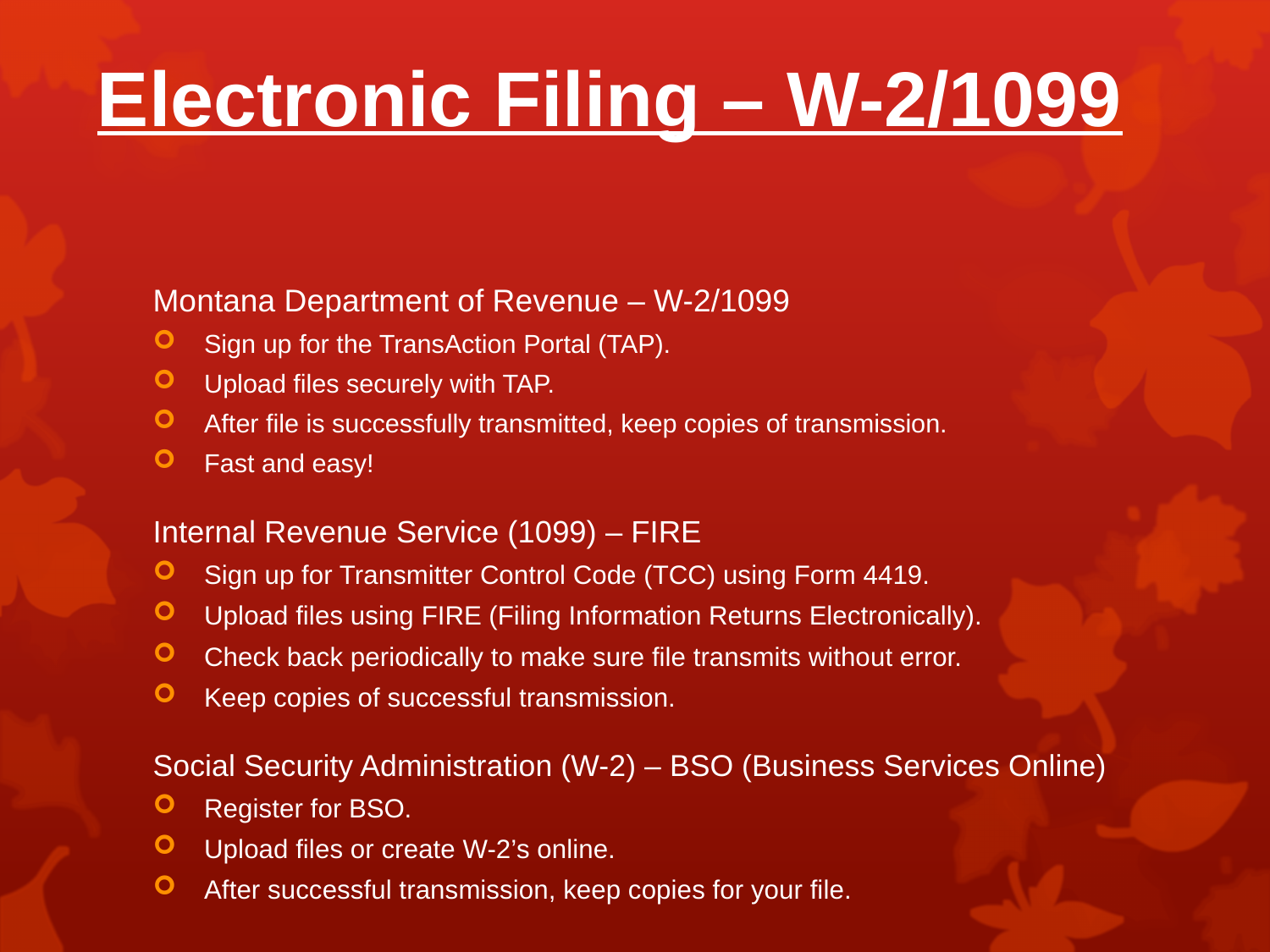

# Electronic Filing – W-2/1099

Montana Department of Revenue – W-2/1099
Sign up for the TransAction Portal (TAP).
Upload files securely with TAP.
After file is successfully transmitted, keep copies of transmission.
Fast and easy!

Internal Revenue Service (1099) – FIRE
Sign up for Transmitter Control Code (TCC) using Form 4419.
Upload files using FIRE (Filing Information Returns Electronically).
Check back periodically to make sure file transmits without error.
Keep copies of successful transmission.

Social Security Administration (W-2) – BSO (Business Services Online)
Register for BSO.
Upload files or create W-2’s online.
After successful transmission, keep copies for your file.